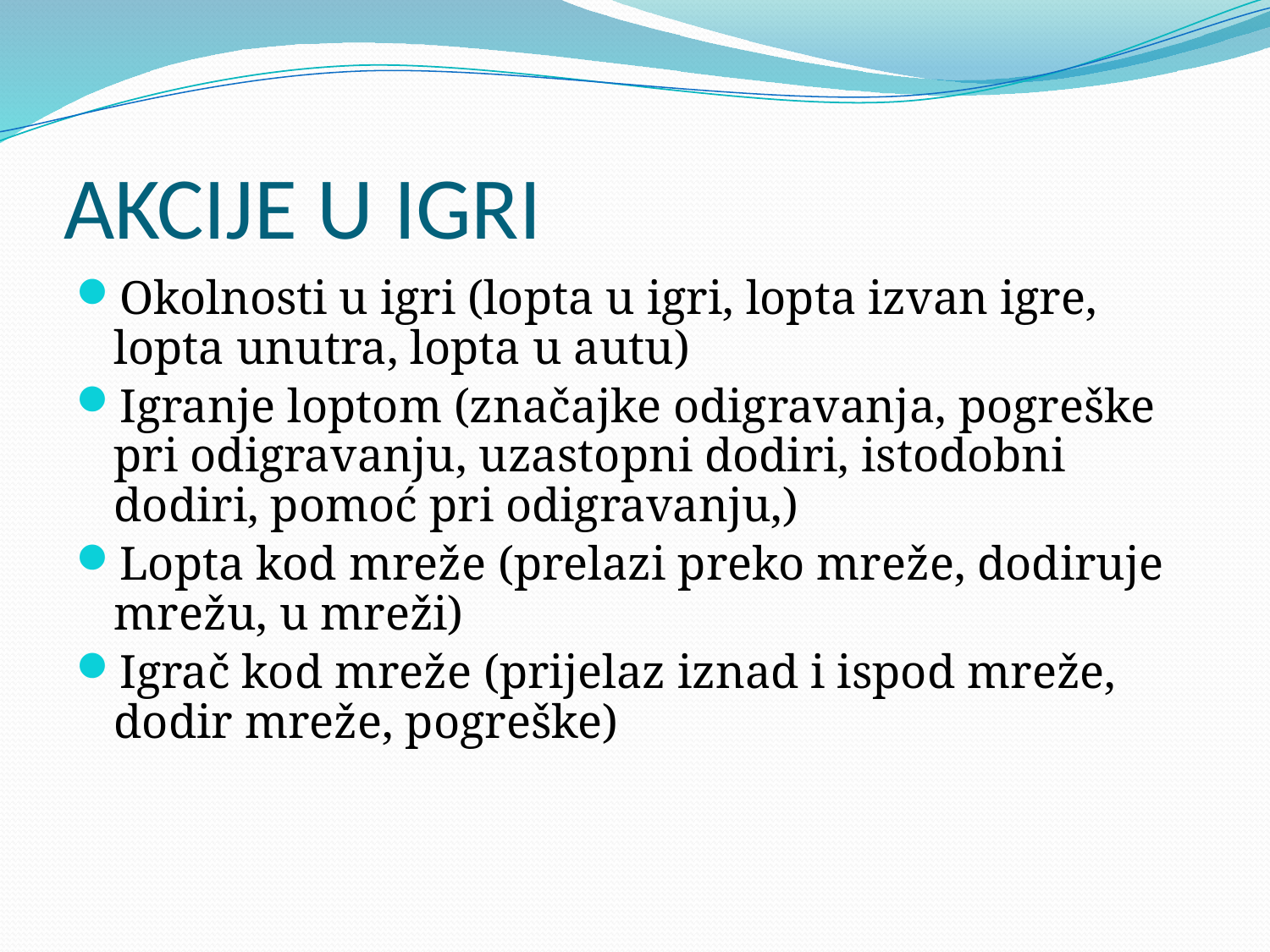

# AKCIJE U IGRI
Okolnosti u igri (lopta u igri, lopta izvan igre, lopta unutra, lopta u autu)
Igranje loptom (značajke odigravanja, pogreške pri odigravanju, uzastopni dodiri, istodobni dodiri, pomoć pri odigravanju,)
Lopta kod mreže (prelazi preko mreže, dodiruje mrežu, u mreži)
Igrač kod mreže (prijelaz iznad i ispod mreže, dodir mreže, pogreške)